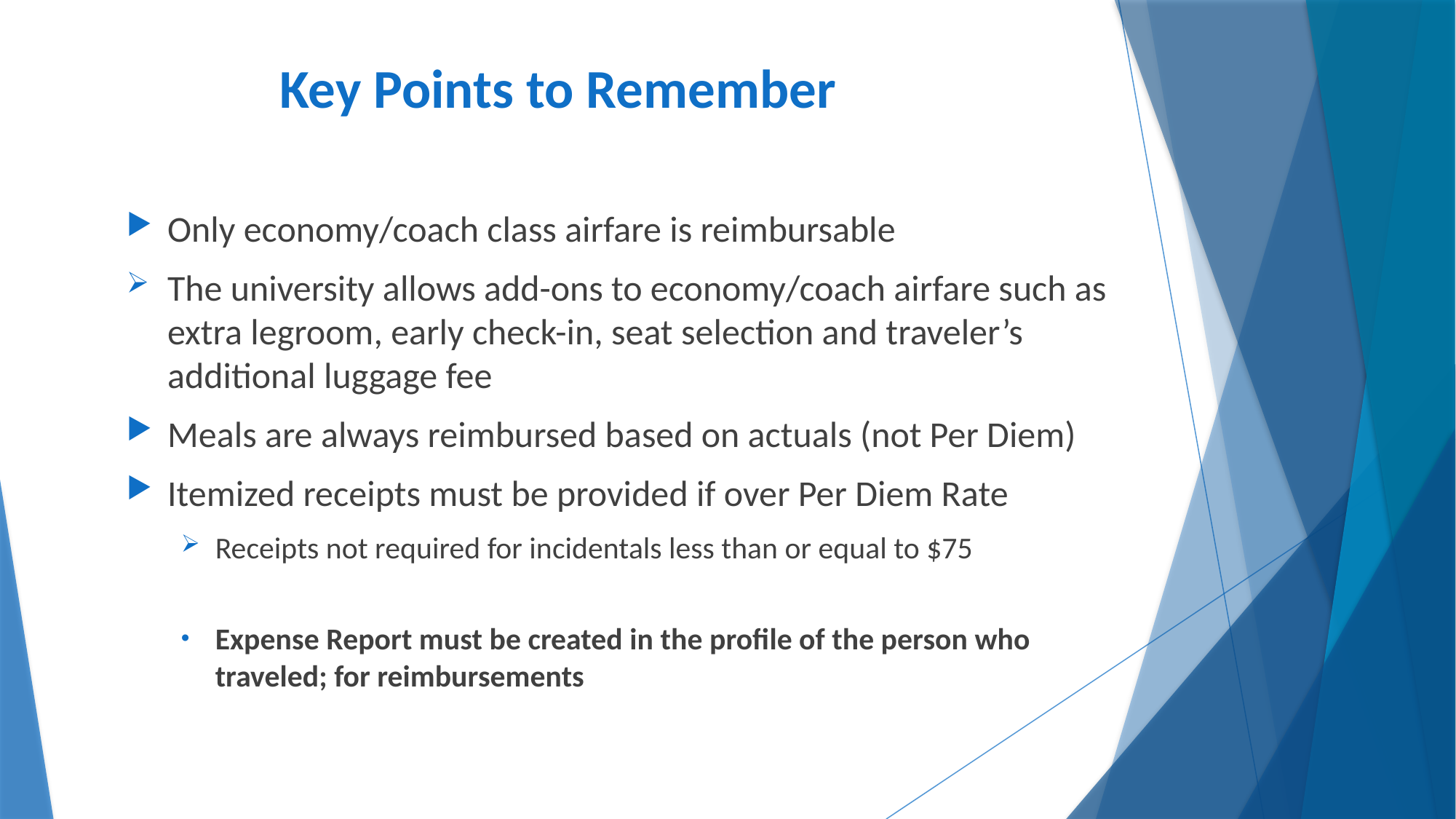

# Key Points to Remember
Only economy/coach class airfare is reimbursable
The university allows add-ons to economy/coach airfare such as extra legroom, early check-in, seat selection and traveler’s additional luggage fee
Meals are always reimbursed based on actuals (not Per Diem)
Itemized receipts must be provided if over Per Diem Rate
Receipts not required for incidentals less than or equal to $75

Expense Report must be created in the profile of the person who traveled; for reimbursements